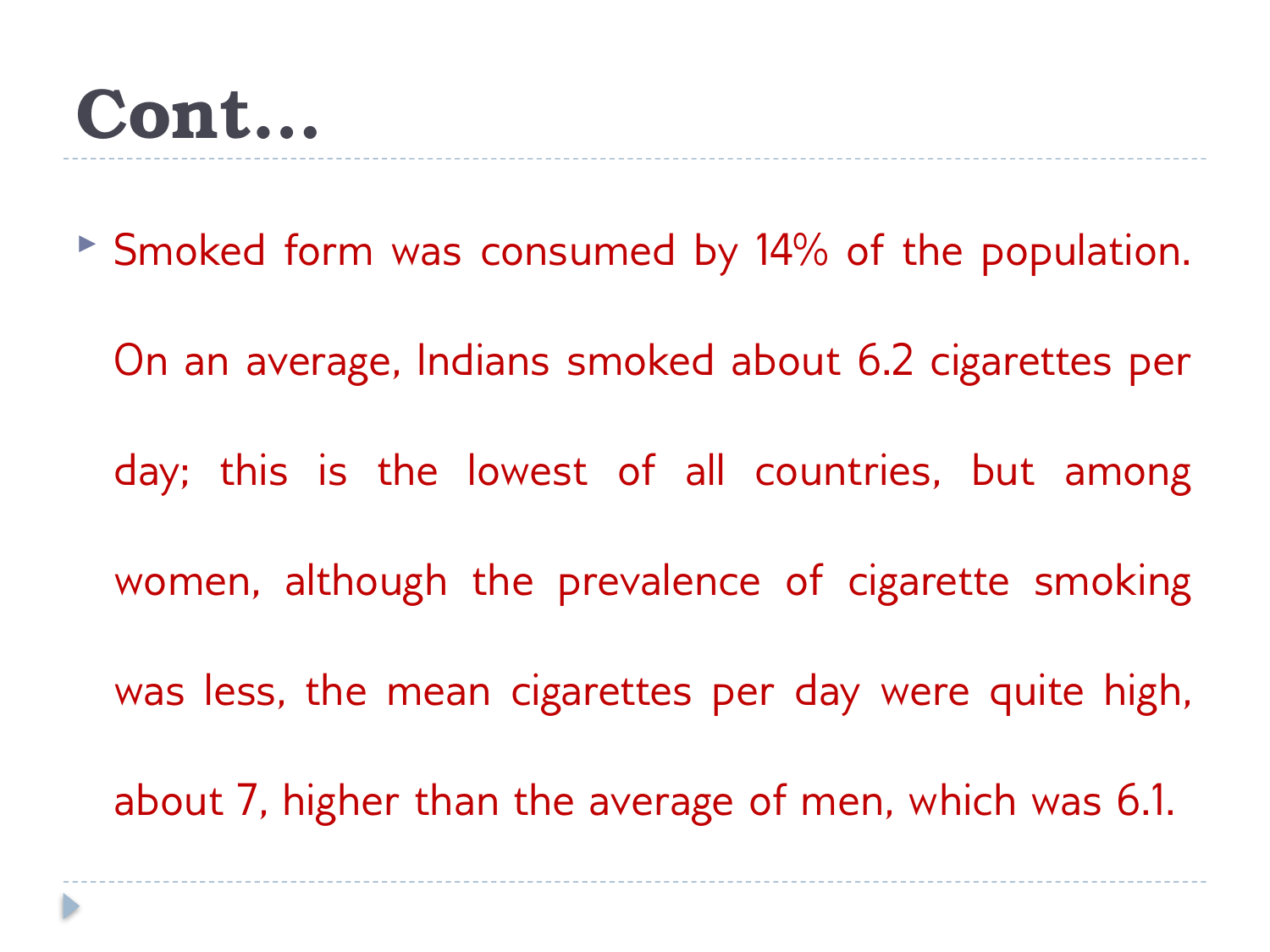

# Cont…
Smoked form was consumed by 14% of the population. On an average, Indians smoked about 6.2 cigarettes per day; this is the lowest of all countries, but among women, although the prevalence of cigarette smoking was less, the mean cigarettes per day were quite high, about 7, higher than the average of men, which was 6.1.